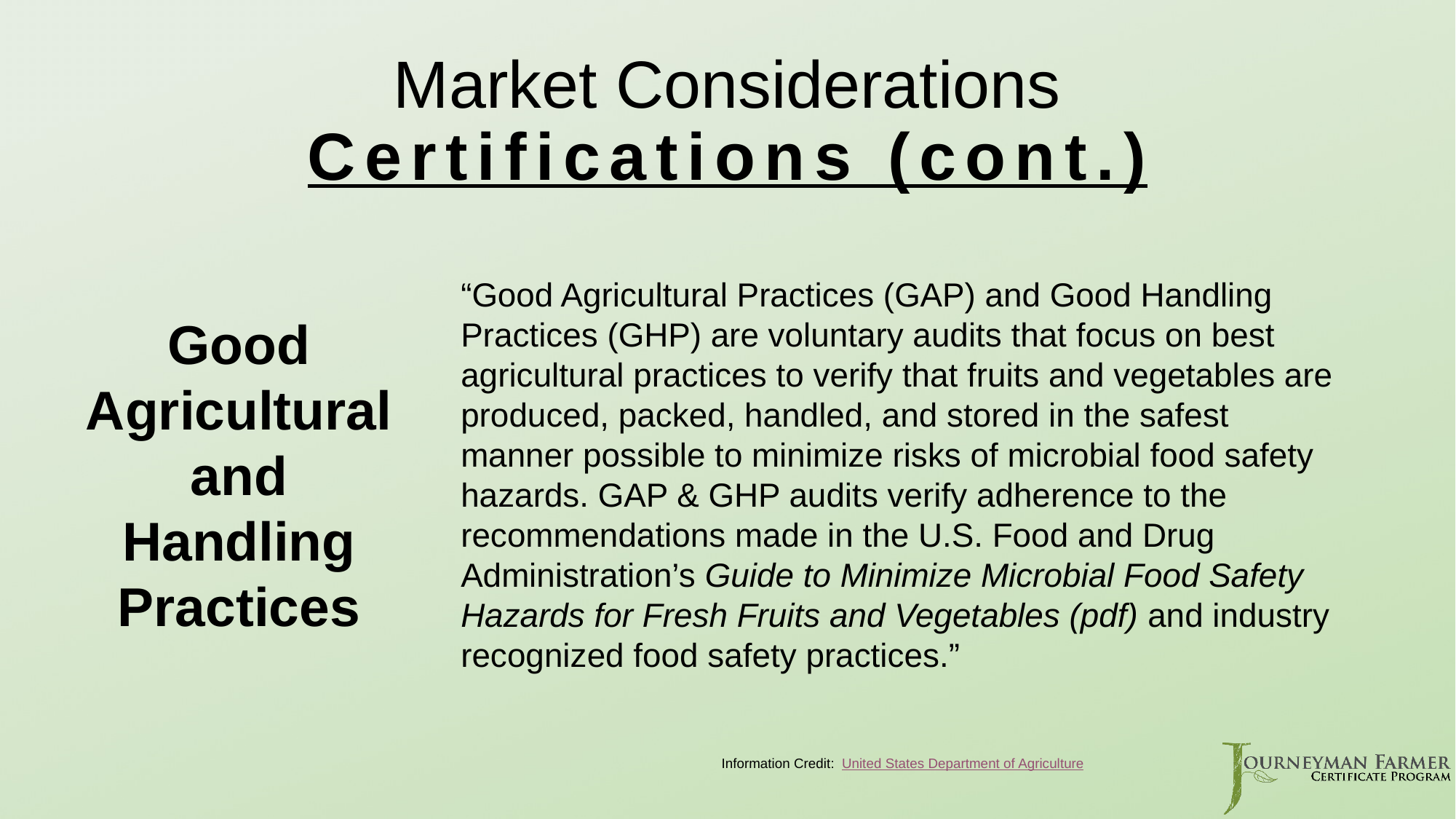

# Market Considerations Certifications (cont.)
“Good Agricultural Practices (GAP) and Good Handling Practices (GHP) are voluntary audits that focus on best agricultural practices to verify that fruits and vegetables are produced, packed, handled, and stored in the safest manner possible to minimize risks of microbial food safety hazards. GAP & GHP audits verify adherence to the recommendations made in the U.S. Food and Drug Administration’s Guide to Minimize Microbial Food Safety Hazards for Fresh Fruits and Vegetables (pdf) and industry recognized food safety practices.”
Good Agricultural and Handling Practices
Information Credit:  United States Department of Agriculture